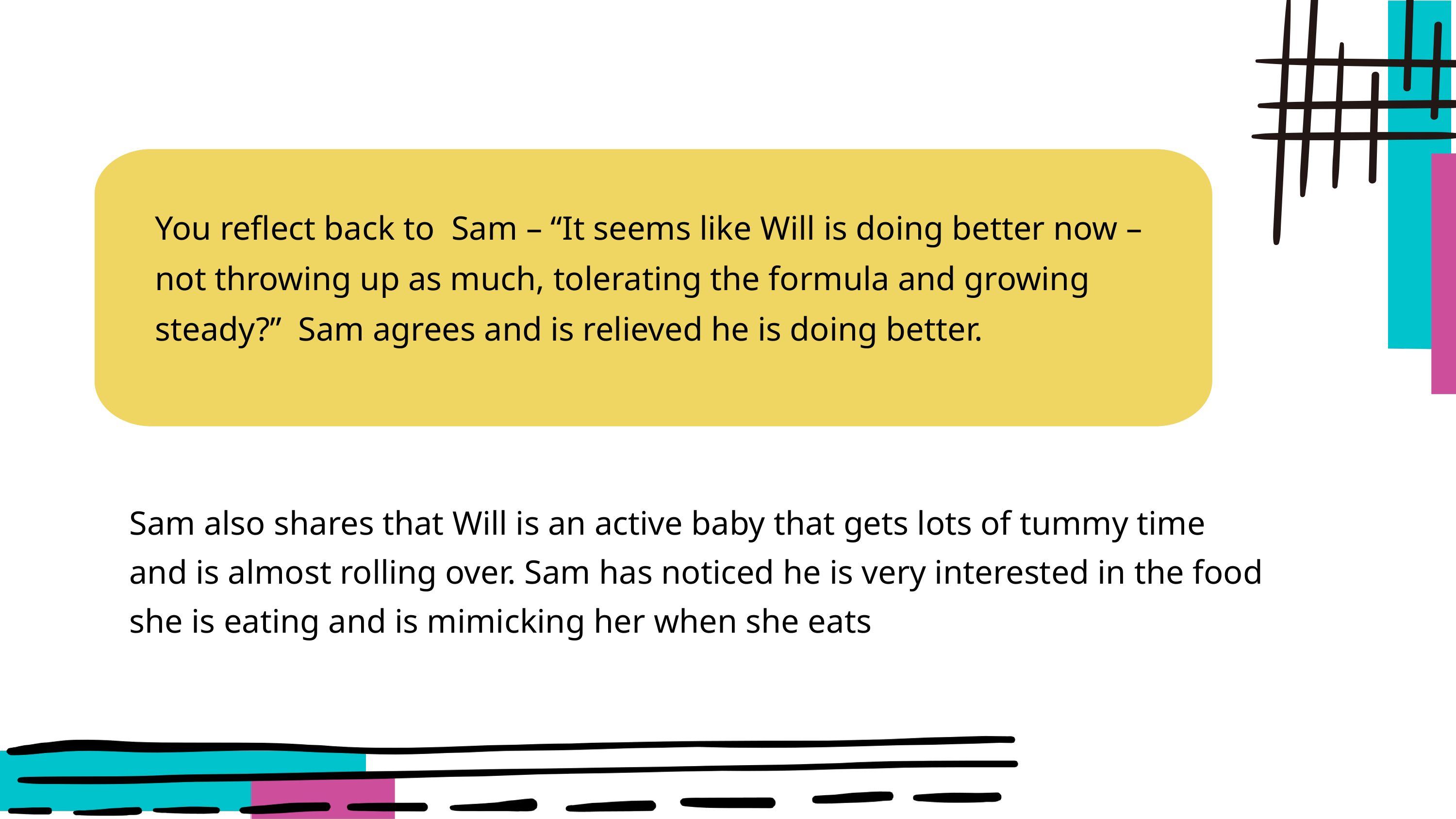

Reflect to Sam

You reflect back to  Sam – “It seems like Will is doing better now – not throwing up as much, tolerating the formula and growing steady?”  Sam agrees and is relieved he is doing better.

Sam also shares that Will is an active baby that gets lots of tummy time and is almost rolling over. Sam has noticed he is very interested in the food she is eating and is mimicking her when she eats